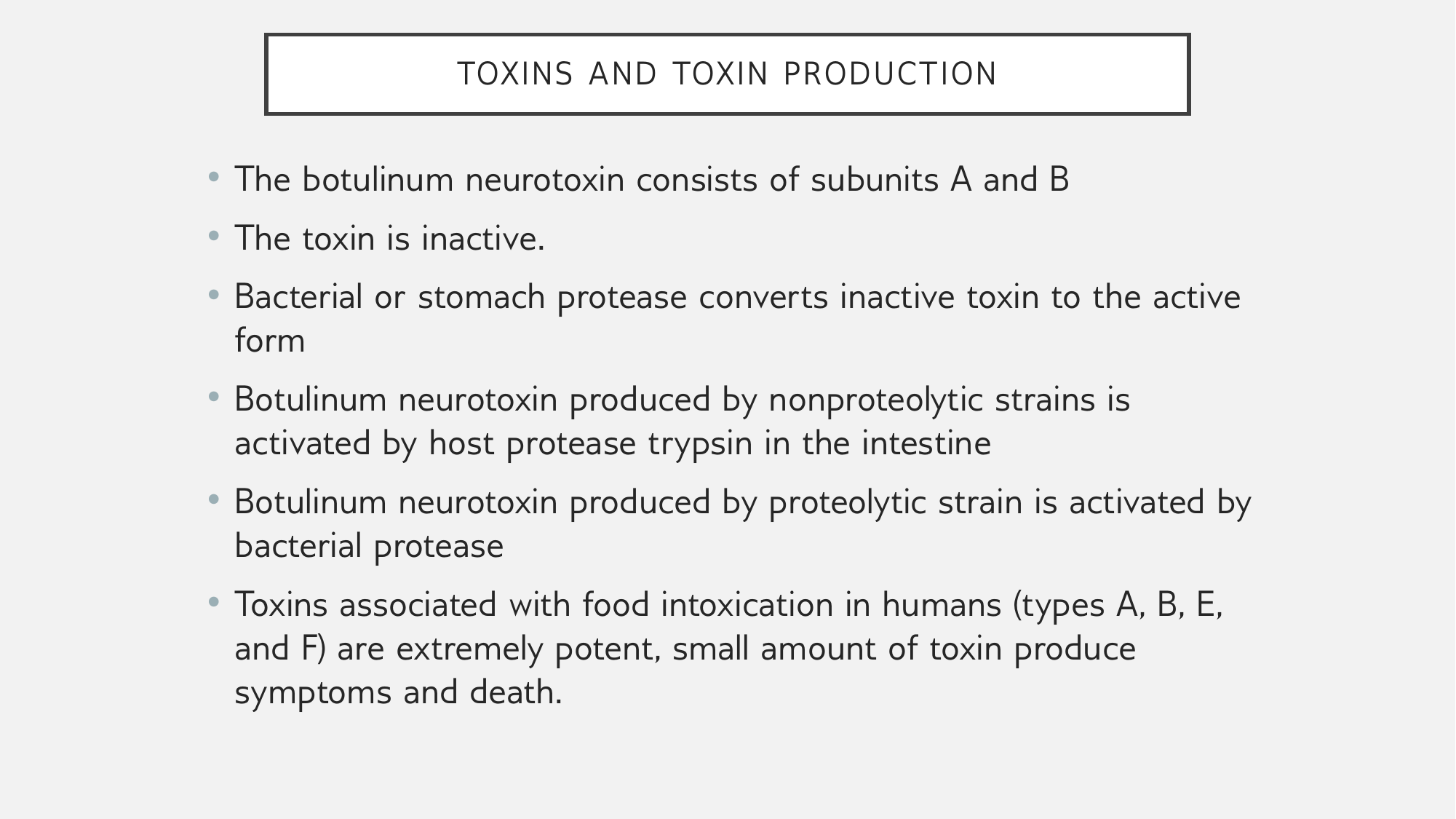

# Toxins and toxin production
The botulinum neurotoxin consists of subunits A and B
The toxin is inactive.
Bacterial or stomach protease converts inactive toxin to the active form
Botulinum neurotoxin produced by nonproteolytic strains is activated by host protease trypsin in the intestine
Botulinum neurotoxin produced by proteolytic strain is activated by bacterial protease
Toxins associated with food intoxication in humans (types A, B, E, and F) are extremely potent, small amount of toxin produce symptoms and death.